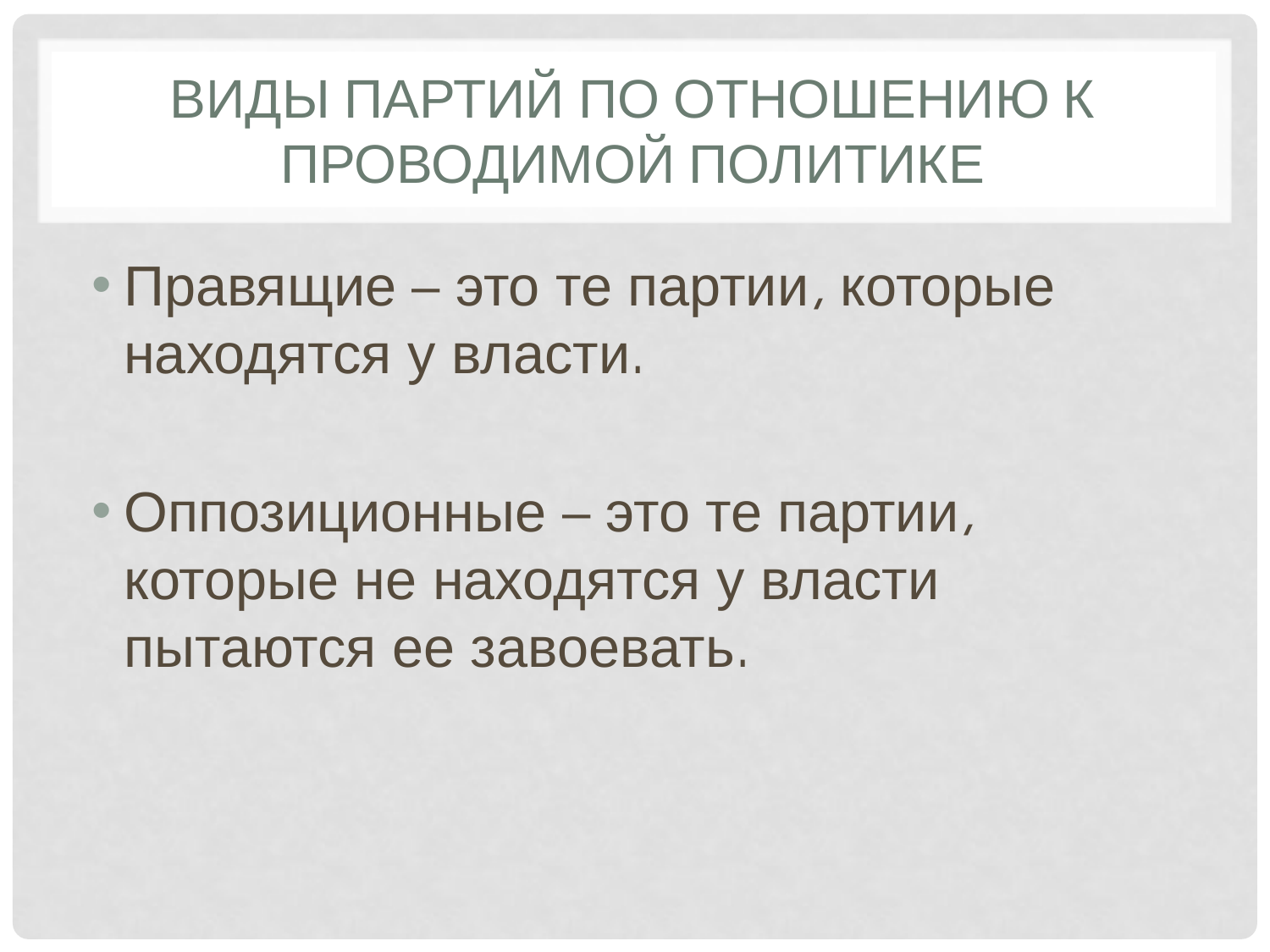

# Виды партий по отношению к проводимой политике
Правящие – это те партии, которые находятся у власти.

Оппозиционные – это те партии, которые не находятся у власти  пытаются ее завоевать.